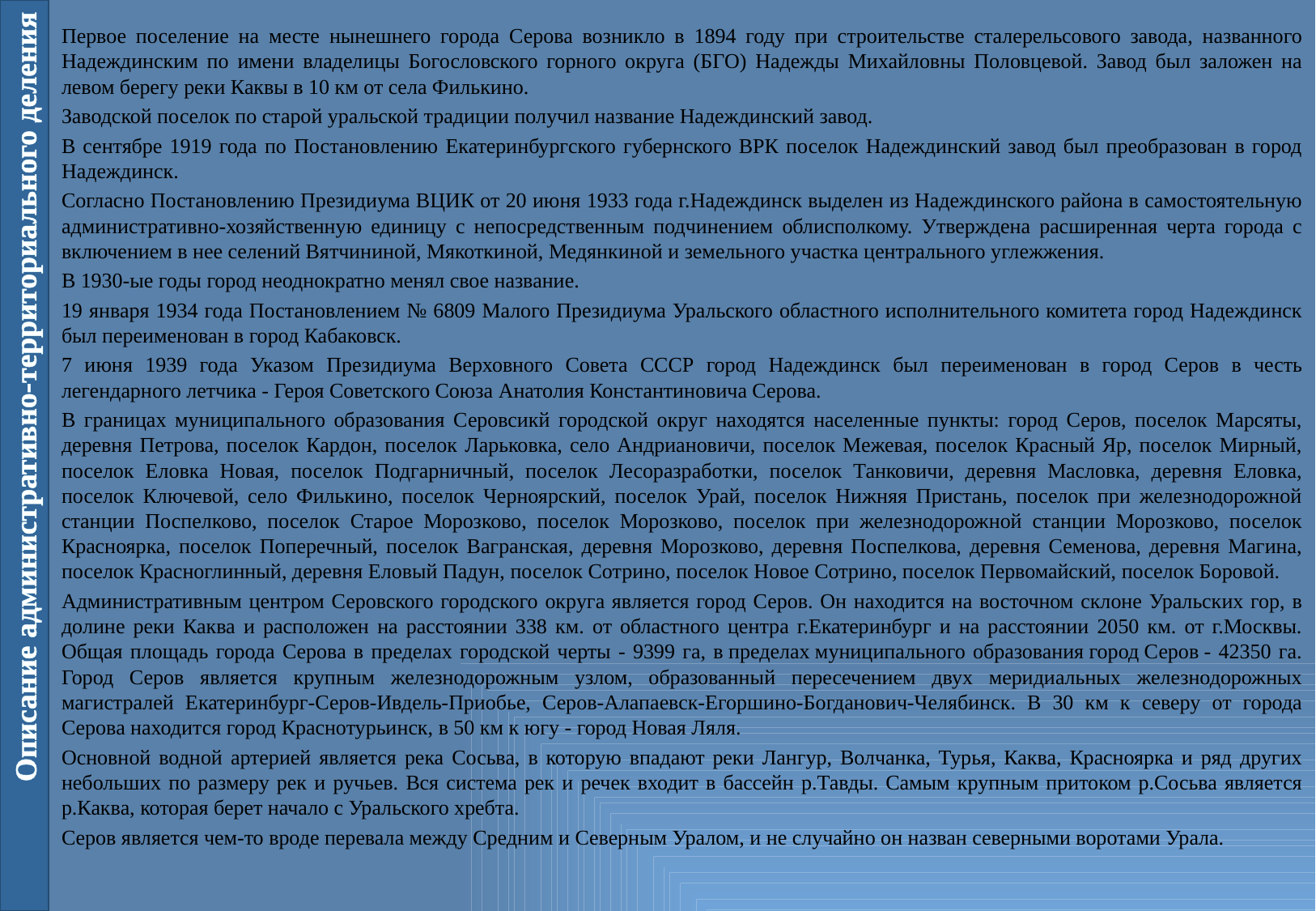

Первое поселение на месте нынешнего города Серова возникло в 1894 году при строительстве сталерельсового завода, названного Надеждинским по имени владелицы Богословского горного округа (БГО) Надежды Михайловны Половцевой. Завод был заложен на левом берегу реки Каквы в 10 км от села Филькино.
Заводской поселок по старой уральской традиции получил название Надеждинский завод.
В сентябре 1919 года по Постановлению Екатеринбургского губернского ВРК поселок Надеждинский завод был преобразован в город Надеждинск.
Согласно Постановлению Президиума ВЦИК от 20 июня 1933 года г.Надеждинск выделен из Надеждинского района в самостоятельную административно-хозяйственную единицу с непосредственным подчинением облисполкому. Утверждена расширенная черта города с включением в нее селений Вятчининой, Мякоткиной, Медянкиной и земельного участка центрального углежжения.
В 1930-ые годы город неоднократно менял свое название.
19 января 1934 года Постановлением № 6809 Малого Президиума Уральского областного исполнительного комитета город Надеждинск был переименован в город Кабаковск.
7 июня 1939 года Указом Президиума Верховного Совета СССР город Надеждинск был переименован в город Серов в честь легендарного летчика - Героя Советского Союза Анатолия Константиновича Серова.
В границах муниципального образования Серовсикй городской округ находятся населенные пункты: город Серов, поселок Марсяты, деревня Петрова, поселок Кардон, поселок Ларьковка, село Андриановичи, поселок Межевая, поселок Красный Яр, поселок Мирный, поселок Еловка Новая, поселок Подгарничный, поселок Лесоразработки, поселок Танковичи, деревня Масловка, деревня Еловка, поселок Ключевой, село Филькино, поселок Черноярский, поселок Урай, поселок Нижняя Пристань, поселок при железнодорожной станции Поспелково, поселок Старое Морозково, поселок Морозково, поселок при железнодорожной станции Морозково, поселок Красноярка, поселок Поперечный, поселок Вагранская, деревня Морозково, деревня Поспелкова, деревня Семенова, деревня Магина, поселок Красноглинный, деревня Еловый Падун, поселок Сотрино, поселок Новое Сотрино, поселок Первомайский, поселок Боровой.
Административным центром Серовского городского округа является город Серов. Он находится на восточном склоне Уральских гор, в долине реки Каква и расположен на расстоянии 338 км. от областного центра г.Екатеринбург и на расстоянии 2050 км. от г.Москвы. Общая площадь города Серова в пределах городской черты - 9399 га, в пределах муниципального образования город Серов - 42350 га. Город Серов является крупным железнодорожным узлом, образованный пересечением двух меридиальных железнодорожных магистралей Екатеринбург-Серов-Ивдель-Приобье, Серов-Алапаевск-Егоршино-Богданович-Челябинск. В 30 км к северу от города Серова находится город Краснотурьинск, в 50 км к югу - город Новая Ляля.
Основной водной артерией является река Сосьва, в которую впадают реки Лангур, Волчанка, Турья, Каква, Красноярка и ряд других небольших по размеру рек и ручьев. Вся система рек и речек входит в бассейн р.Тавды. Самым крупным притоком р.Сосьва является р.Каква, которая берет начало с Уральского хребта.
Серов является чем-то вроде перевала между Средним и Северным Уралом, и не случайно он назван северными воротами Урала.
Описание административно-территориального деления